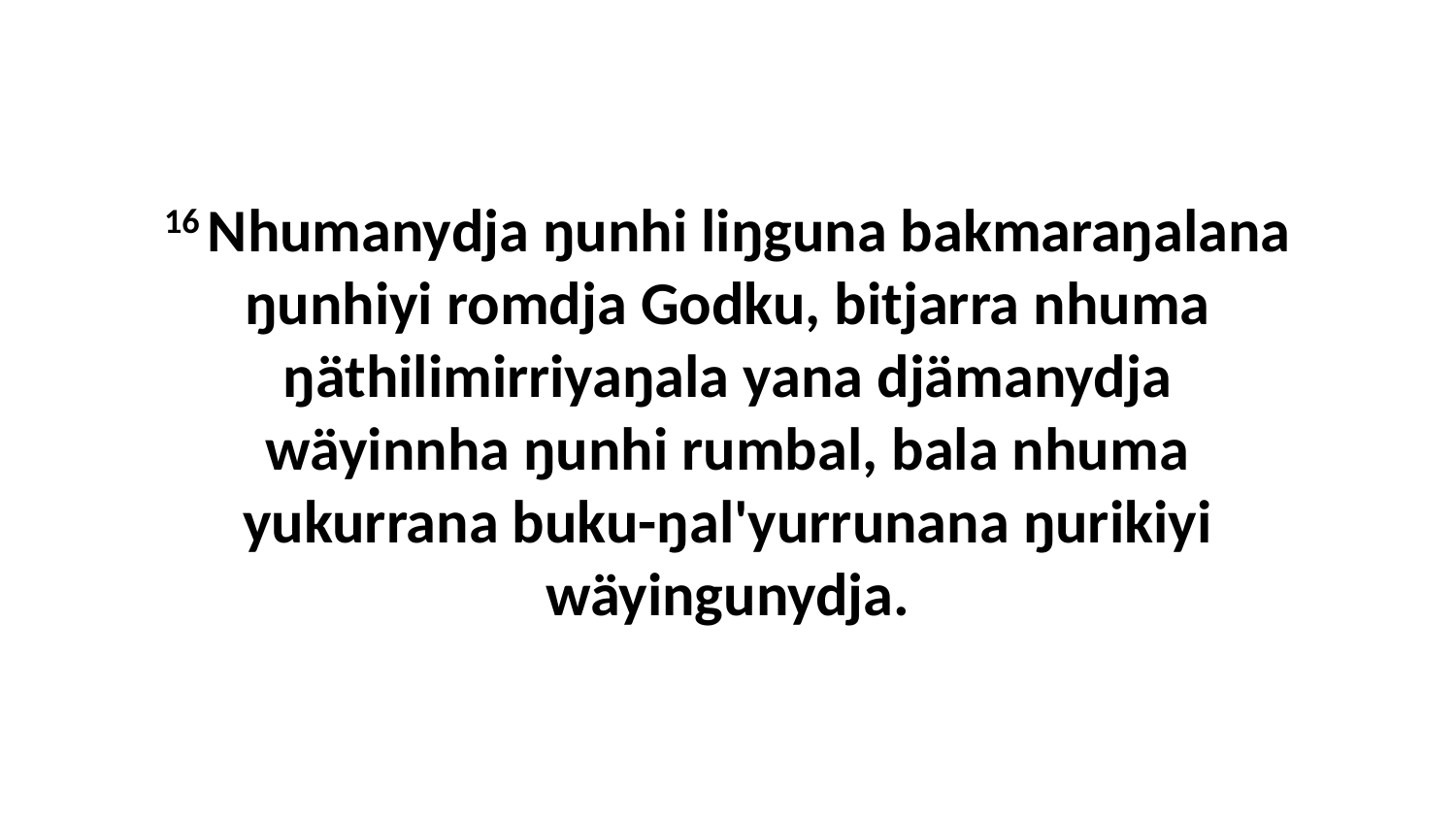

16 Nhumanydja ŋunhi liŋguna bakmaraŋalana ŋunhiyi romdja Godku, bitjarra nhuma ŋäthilimirriyaŋala yana djämanydja wäyinnha ŋunhi rumbal, bala nhuma yukurrana buku-ŋal'yurrunana ŋurikiyi wäyingunydja.